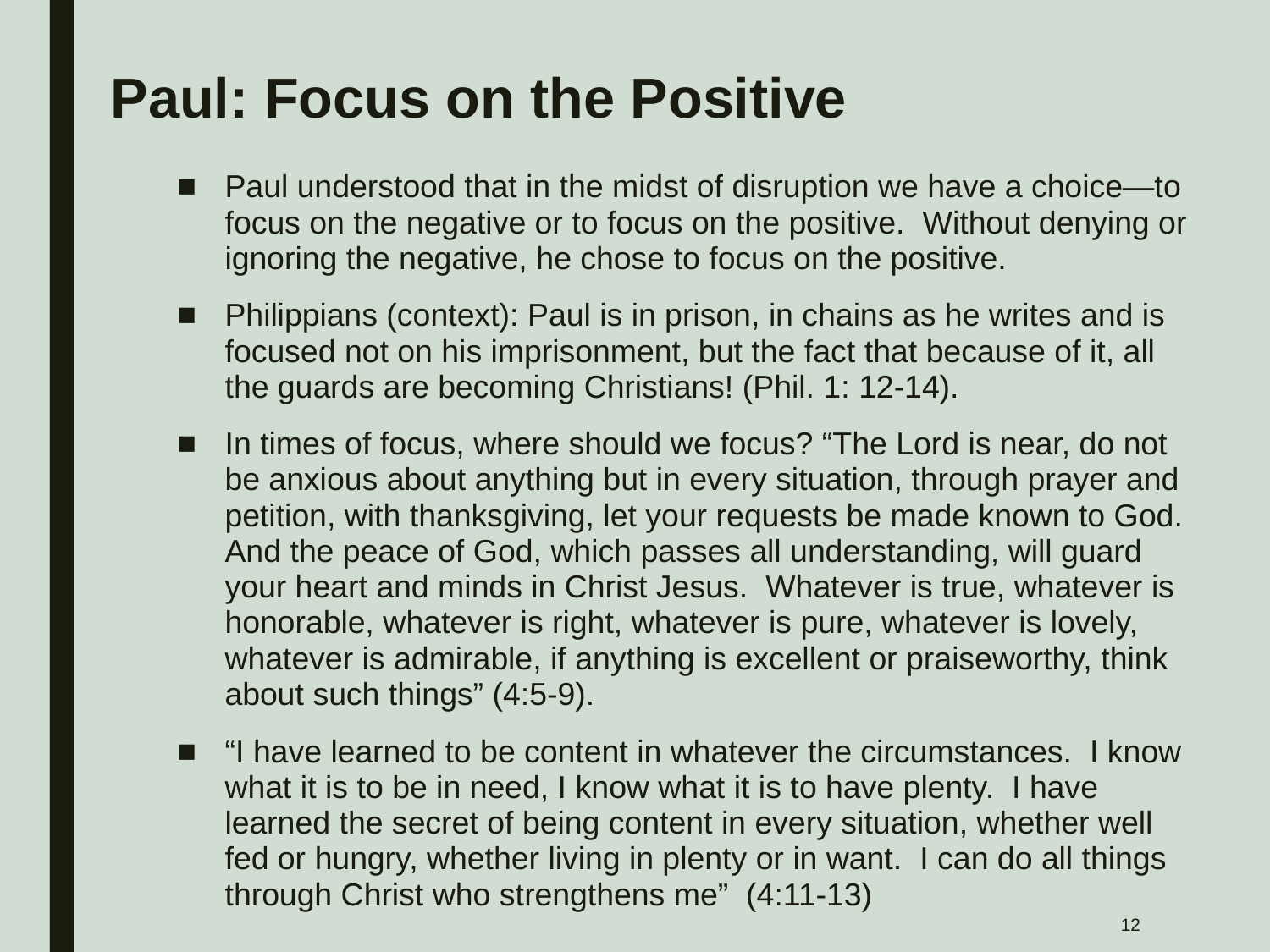

# Paul: Focus on the Positive
Paul understood that in the midst of disruption we have a choice—to focus on the negative or to focus on the positive.  Without denying or ignoring the negative, he chose to focus on the positive.
Philippians (context): Paul is in prison, in chains as he writes and is focused not on his imprisonment, but the fact that because of it, all the guards are becoming Christians! (Phil. 1: 12-14).
In times of focus, where should we focus? “The Lord is near, do not be anxious about anything but in every situation, through prayer and petition, with thanksgiving, let your requests be made known to God.  And the peace of God, which passes all understanding, will guard your heart and minds in Christ Jesus.  Whatever is true, whatever is honorable, whatever is right, whatever is pure, whatever is lovely, whatever is admirable, if anything is excellent or praiseworthy, think about such things” (4:5-9).
“I have learned to be content in whatever the circumstances.  I know what it is to be in need, I know what it is to have plenty.  I have learned the secret of being content in every situation, whether well fed or hungry, whether living in plenty or in want.  I can do all things through Christ who strengthens me”  (4:11-13)

12